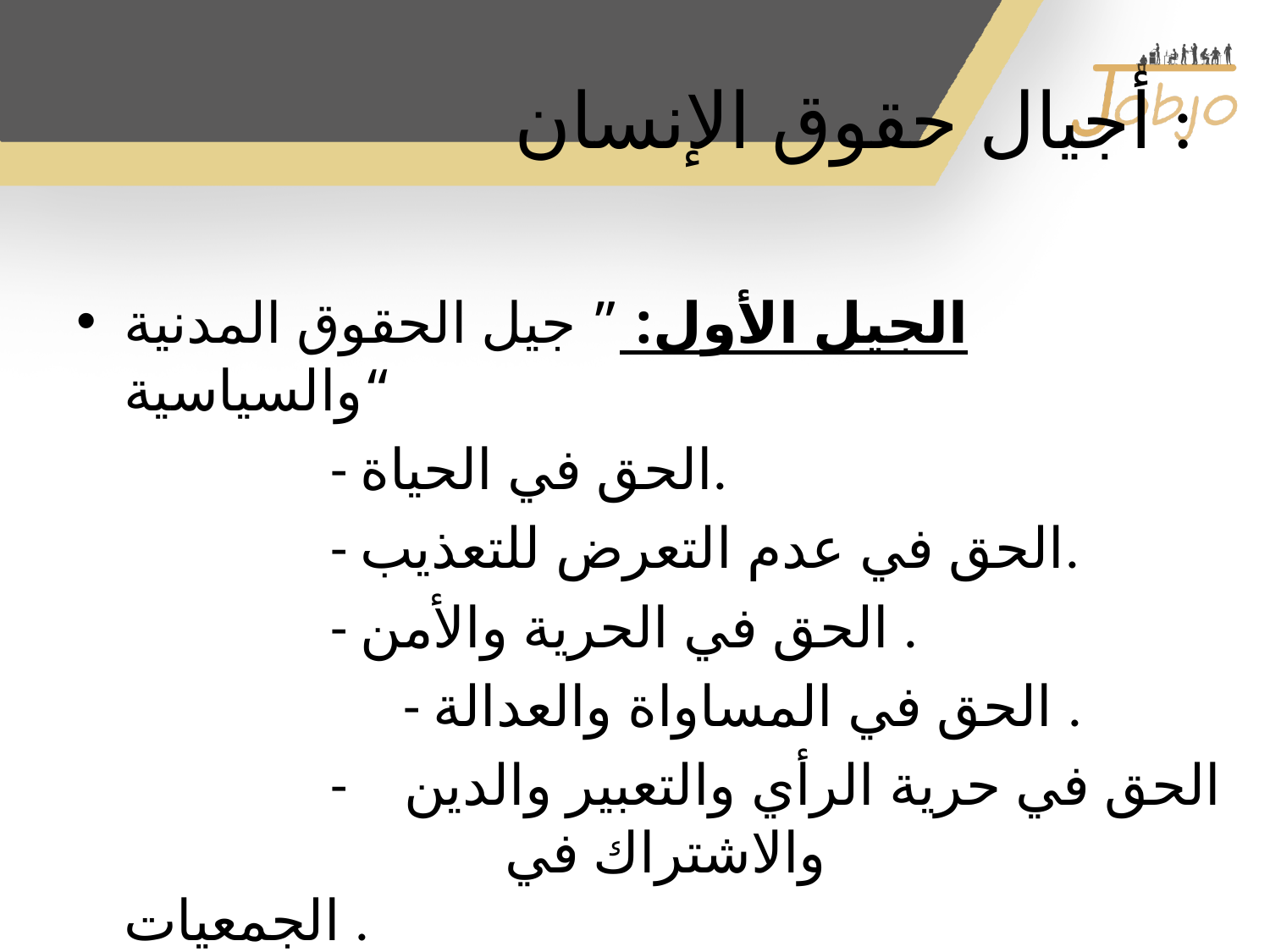

# أجيال حقوق الإنسان :
الجيل الأول: ” جيل الحقوق المدنية والسياسية“
                    - الحق في الحياة.
                    - الحق في عدم التعرض للتعذيب.
                    - الحق في الحرية والأمن .
			  - الحق في المساواة والعدالة .
                    - الحق في حرية الرأي والتعبير والدين   			             والاشتراك في الجمعيات .